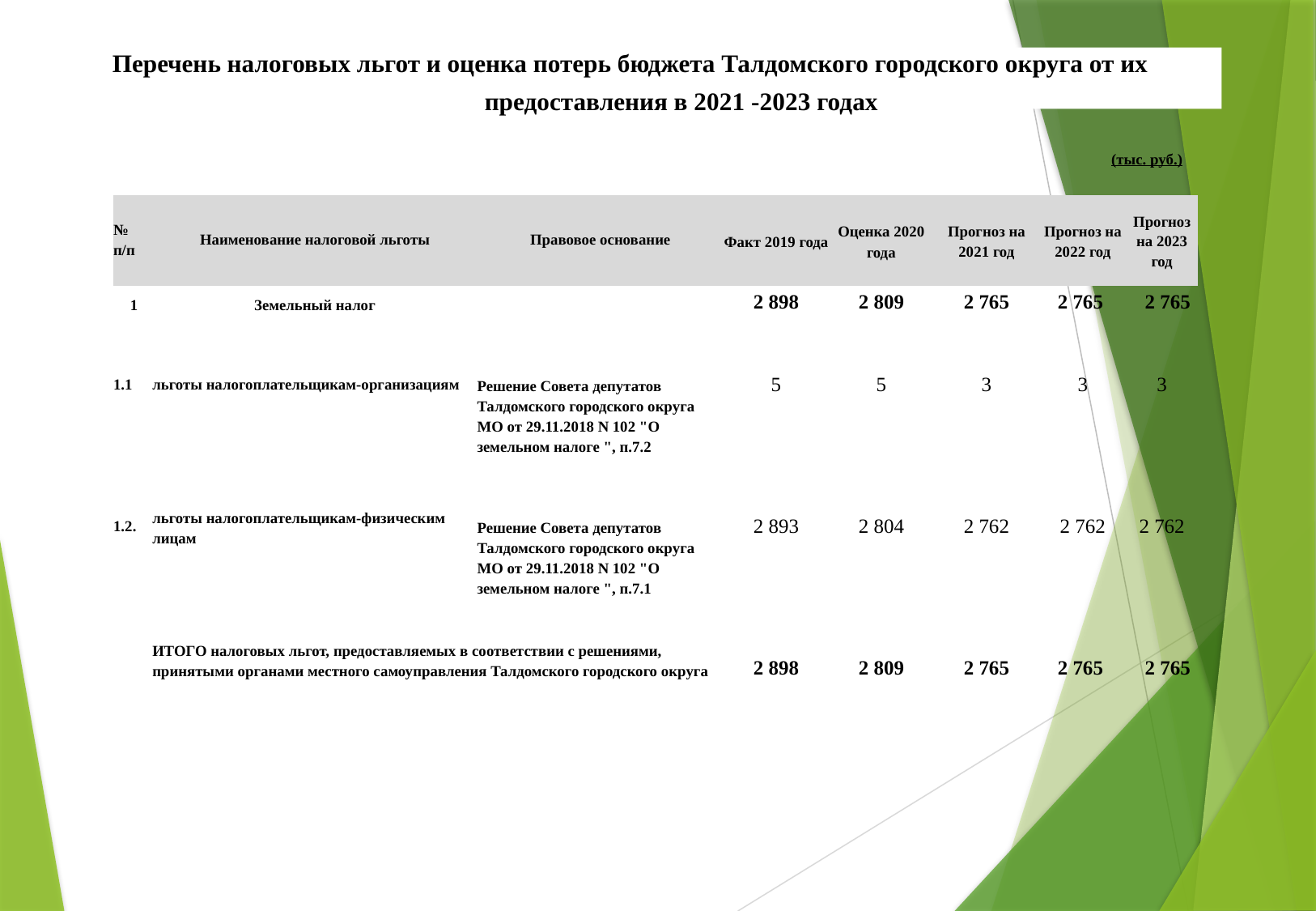

Перечень налоговых льгот и оценка потерь бюджета Талдомского городского округа от их
предоставления в 2021 -2023 годах
(тыс. руб.)
| № п/п | Наименование налоговой льготы | Правовое основание | Факт 2019 года | Оценка 2020 года | Прогноз на 2021 год | Прогноз на 2022 год | Прогноз на 2023 год |
| --- | --- | --- | --- | --- | --- | --- | --- |
| 1 | Земельный налог |  | 2 898 | 2 809 | 2 765 | 2 765 | 2 765 |
| 1.1 | льготы налогоплательщикам-организациям | Решение Совета депутатов Талдомского городского округа МО от 29.11.2018 N 102 "О земельном налоге ", п.7.2 | 5 | 5 | 3 | 3 | 3 |
| 1.2. | льготы налогоплательщикам-физическим лицам | Решение Совета депутатов Талдомского городского округа МО от 29.11.2018 N 102 "О земельном налоге ", п.7.1 | 2 893 | 2 804 | 2 762 | 2 762 | 2 762 |
|  |  |  |  |  |  |  |  |
|  | ИТОГО налоговых льгот, предоставляемых в соответствии с решениями, принятыми органами местного самоуправления Талдомского городского округа |  | 2 898 | 2 809 | 2 765 | 2 765 | 2 765 |